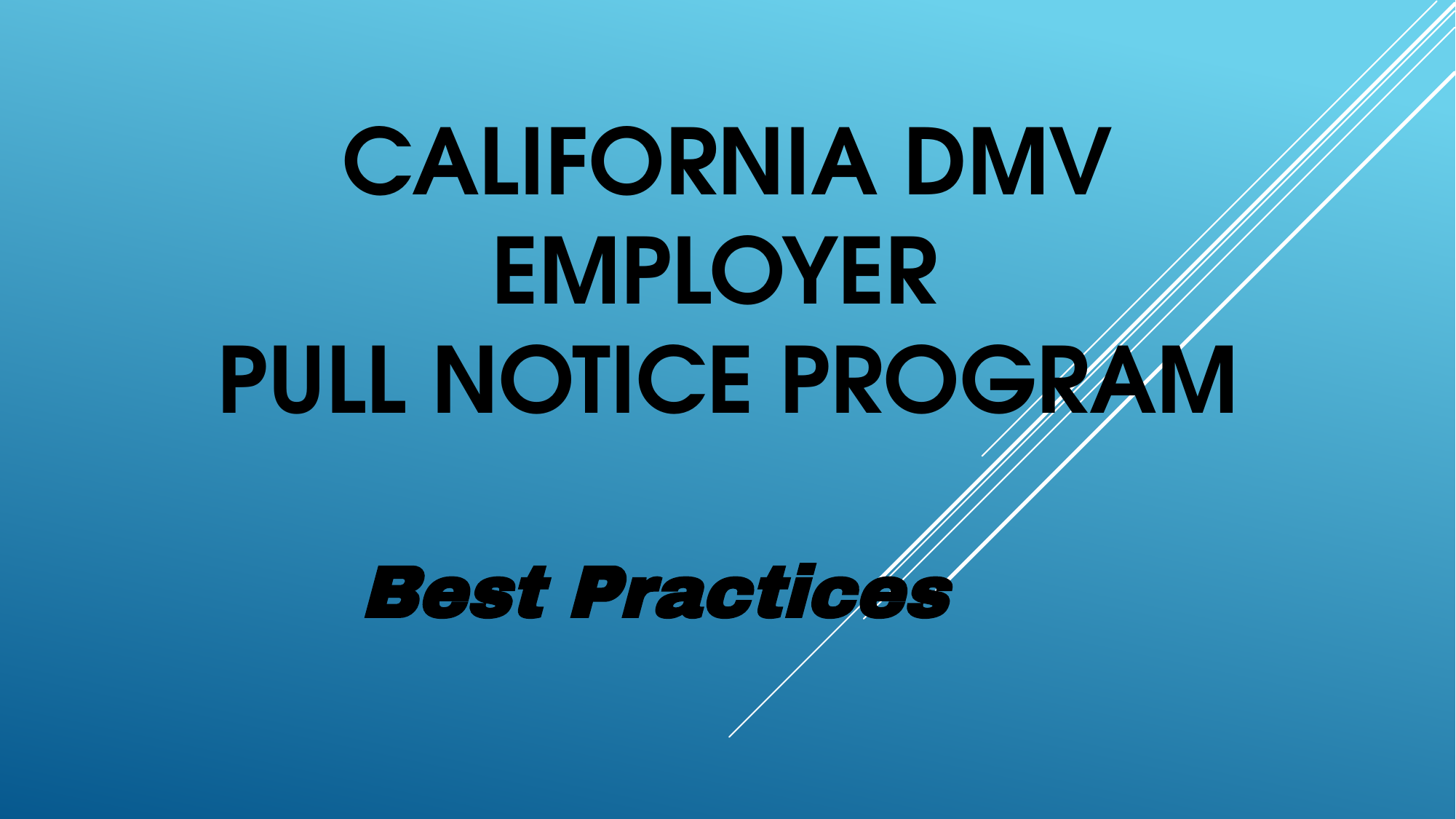

# California dmv employer pull notice program

Best Practices